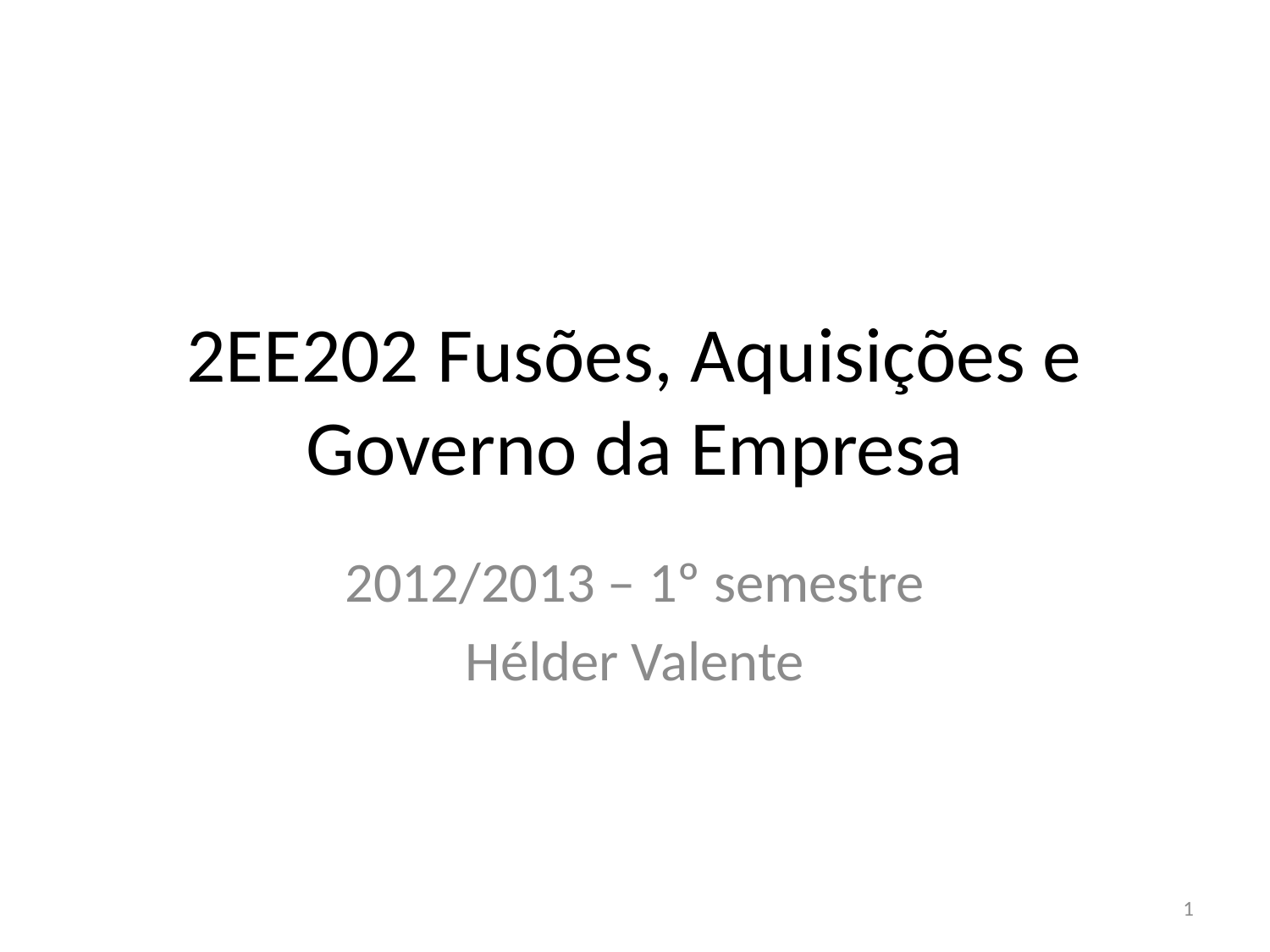

# 2EE202 Fusões, Aquisições e Governo da Empresa
2012/2013 – 1º semestre
Hélder Valente
1